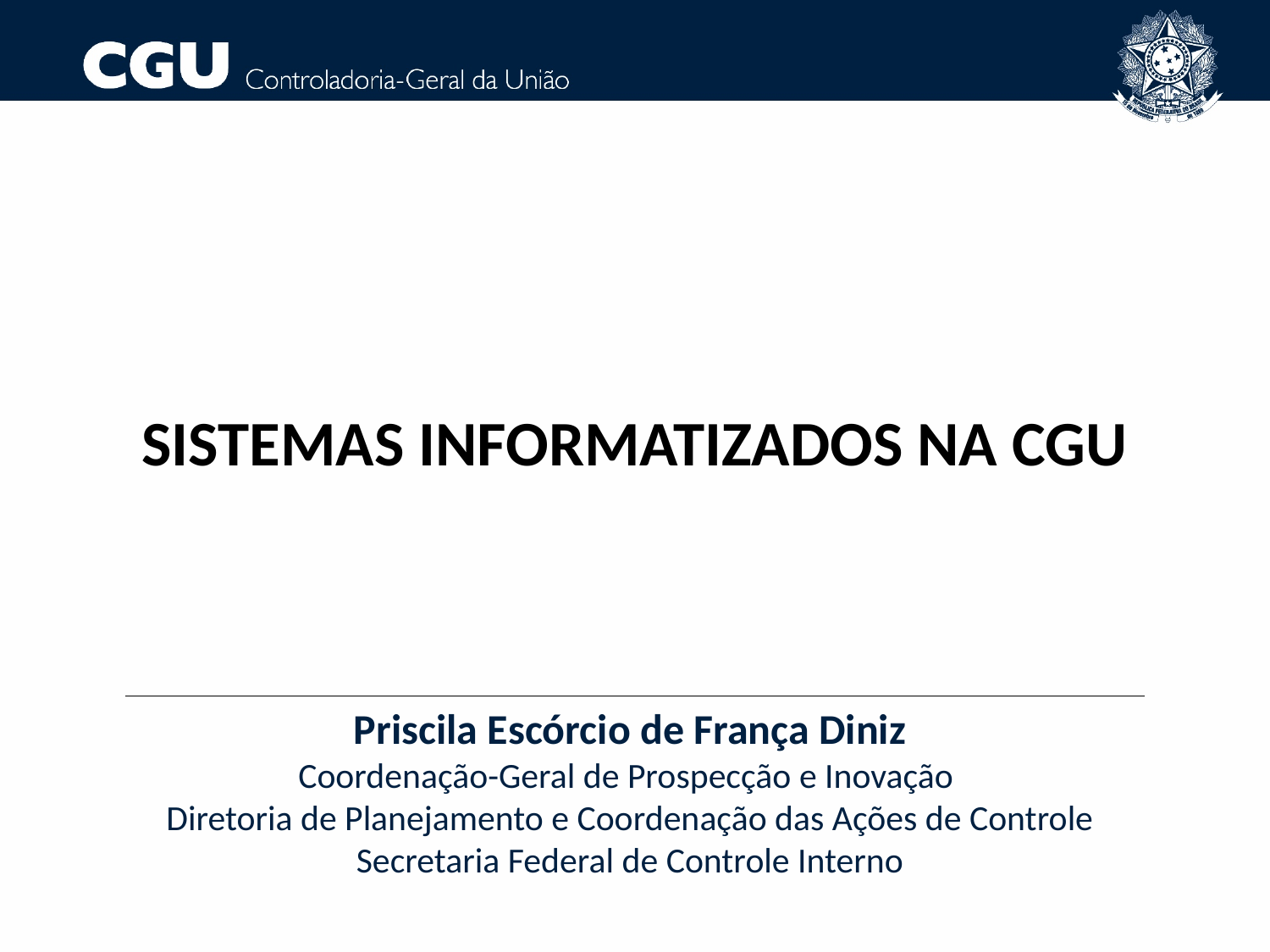

SISTEMAS INFORMATIZADOS NA CGU
Priscila Escórcio de França Diniz
Coordenação-Geral de Prospecção e Inovação
Diretoria de Planejamento e Coordenação das Ações de Controle
Secretaria Federal de Controle Interno